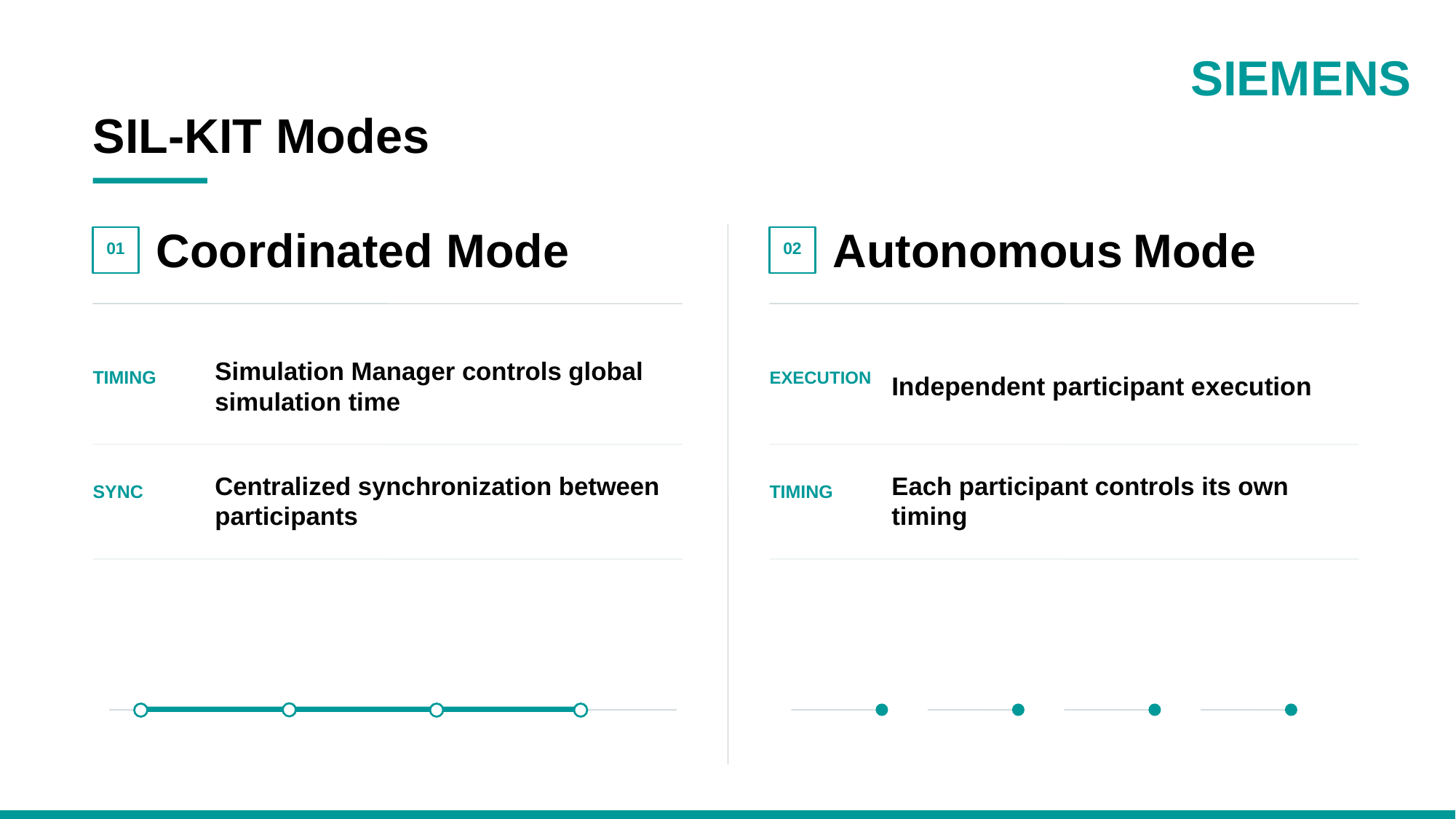

SIEMENS
SIL-KIT Modes

Coordinated Mode
Autonomous Mode

01
02

Simulation Manager controls global simulation time
Independent participant execution
TIMING
EXECUTION

Centralized synchronization between participants
Each participant controls its own timing
SYNC
TIMING